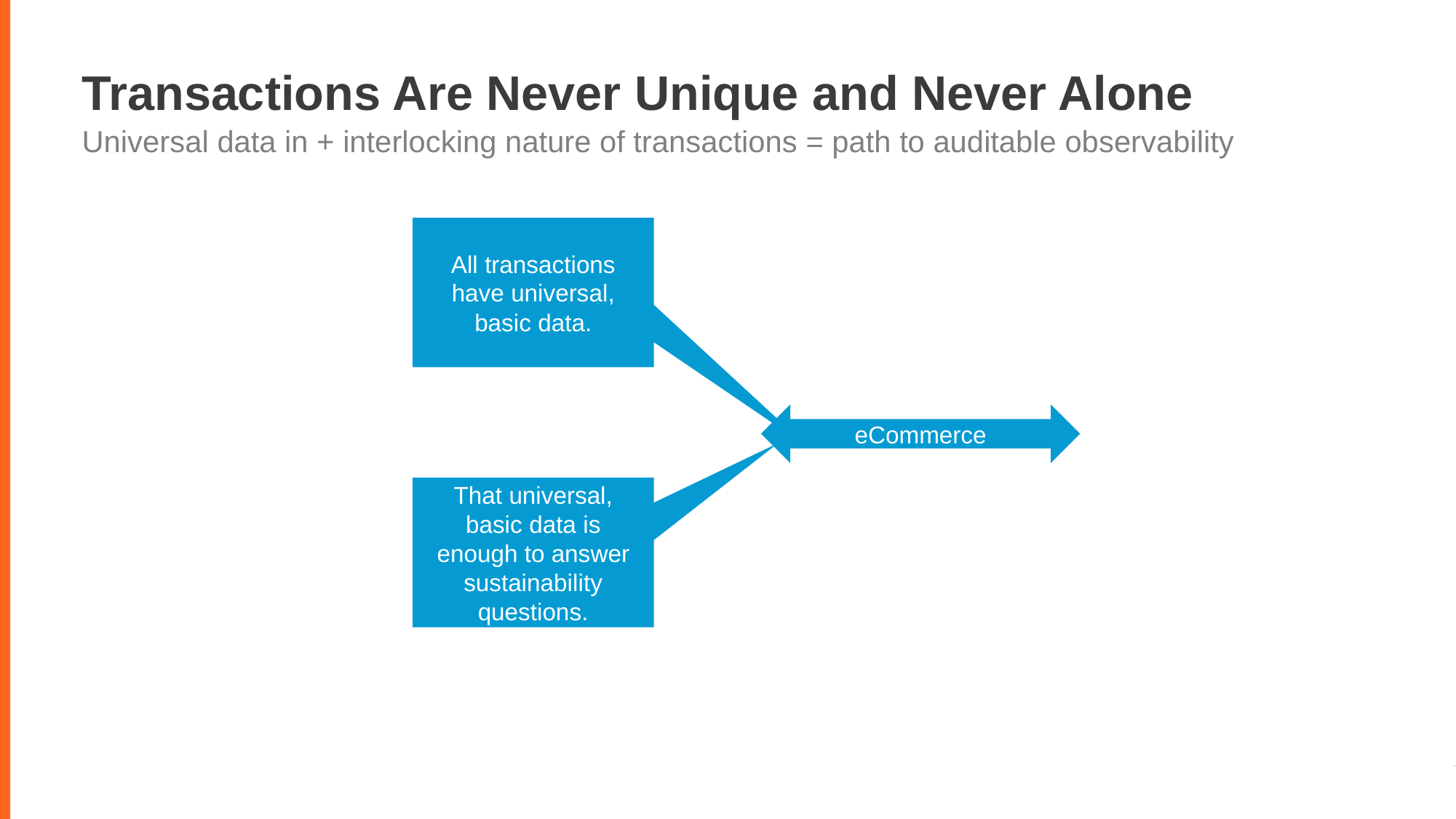

# Transactions Are Never Unique and Never Alone
Universal data in + interlocking nature of transactions = path to auditable observability
All transactions have universal, basic data.

eCommerce
That universal, basic data is enough to answer sustainability questions.
7